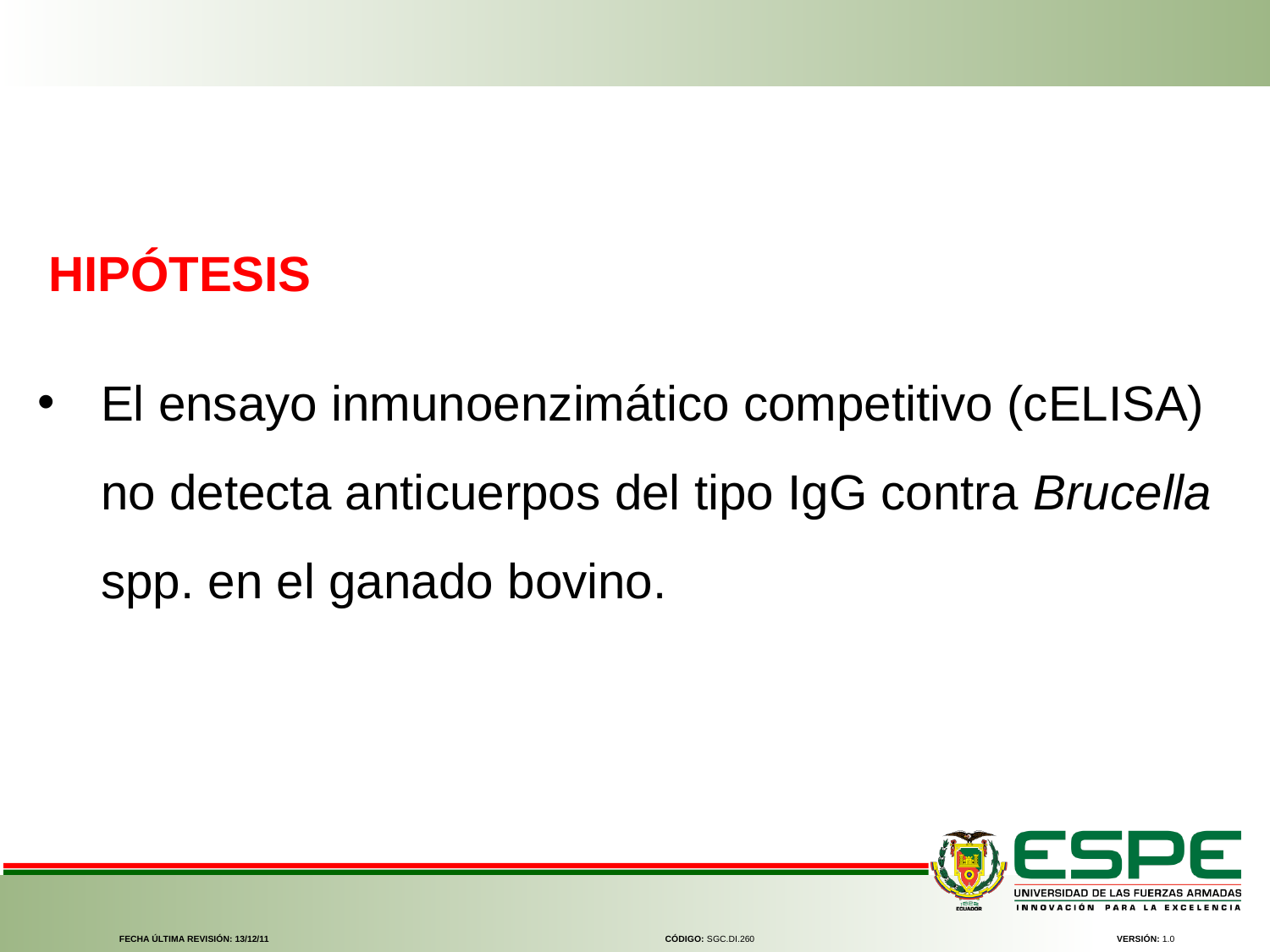

HIPÓTESIS
El ensayo inmunoenzimático competitivo (cELISA) no detecta anticuerpos del tipo IgG contra Brucella spp. en el ganado bovino.
FECHA ÚLTIMA REVISIÓN: 13/12/11
CÓDIGO: SGC.DI.260
VERSIÓN: 1.0